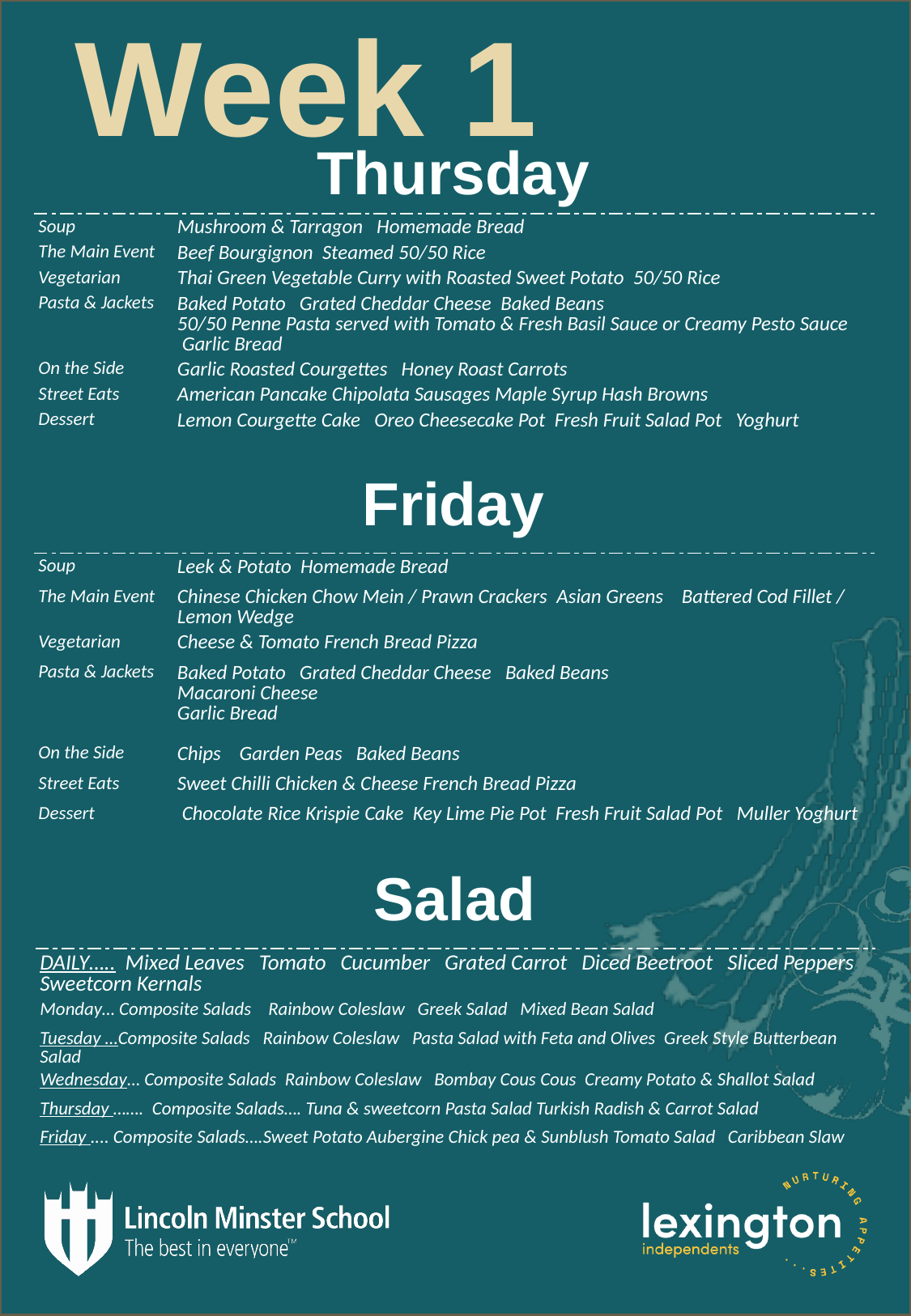

# Week 1
| Thursday |  |
| --- | --- |
| Soup | Mushroom & Tarragon Homemade Bread |
| The Main Event | Beef Bourgignon Steamed 50/50 Rice |
| Vegetarian | Thai Green Vegetable Curry with Roasted Sweet Potato 50/50 Rice |
| Pasta & Jackets | Baked Potato Grated Cheddar Cheese Baked Beans 50/50 Penne Pasta served with Tomato & Fresh Basil Sauce or Creamy Pesto Sauce Garlic Bread |
| On the Side | Garlic Roasted Courgettes Honey Roast Carrots |
| Street Eats | American Pancake Chipolata Sausages Maple Syrup Hash Browns |
| Dessert | Lemon Courgette Cake Oreo Cheesecake Pot Fresh Fruit Salad Pot Yoghurt |
| Friday |  |
| --- | --- |
| Soup | Leek & Potato Homemade Bread |
| The Main Event | Chinese Chicken Chow Mein / Prawn Crackers Asian Greens Battered Cod Fillet / Lemon Wedge |
| Vegetarian | Cheese & Tomato French Bread Pizza |
| Pasta & Jackets | Baked Potato Grated Cheddar Cheese Baked Beans Macaroni Cheese Garlic Bread |
| On the Side | Chips Garden Peas Baked Beans |
| Street Eats | Sweet Chilli Chicken & Cheese French Bread Pizza |
| Dessert | Chocolate Rice Krispie Cake Key Lime Pie Pot Fresh Fruit Salad Pot Muller Yoghurt |
| Salad |
| --- |
| DAILY….. Mixed Leaves Tomato Cucumber Grated Carrot Diced Beetroot Sliced Peppers Sweetcorn Kernals |
| Monday… Composite Salads Rainbow Coleslaw Greek Salad Mixed Bean Salad |
| Tuesday …Composite Salads Rainbow Coleslaw Pasta Salad with Feta and Olives Greek Style Butterbean Salad |
| Wednesday… Composite Salads Rainbow Coleslaw Bombay Cous Cous Creamy Potato & Shallot Salad |
| Thursday ……. Composite Salads…. Tuna & sweetcorn Pasta Salad Turkish Radish & Carrot Salad |
| Friday .... Composite Salads….Sweet Potato Aubergine Chick pea & Sunblush Tomato Salad Caribbean Slaw |
|  |